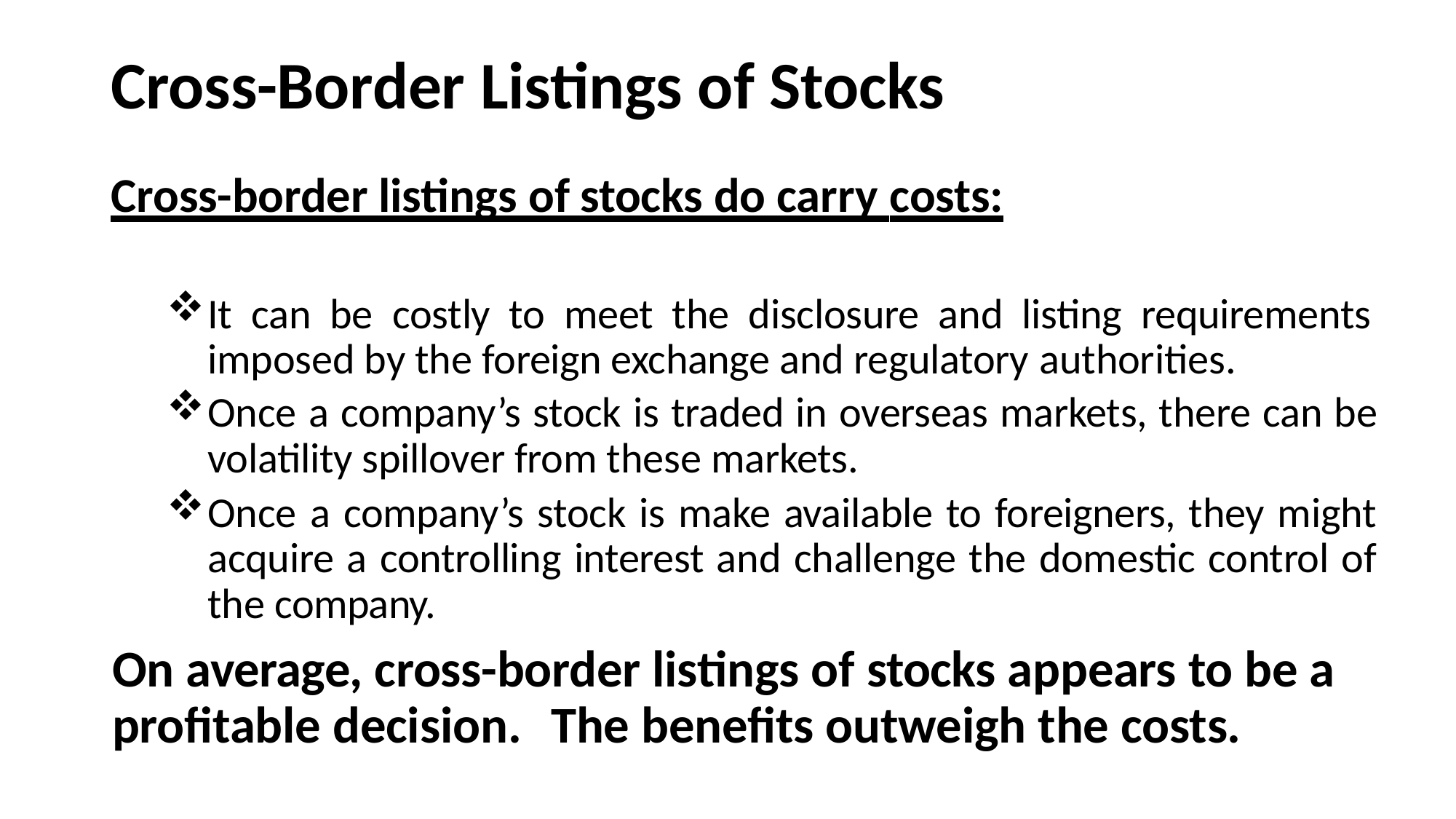

# Cross-Border Listings of Stocks
Cross-border listings of stocks do carry costs:

It can be costly to meet the disclosure and listing requirements  imposed by the foreign exchange and regulatory authorities.
Once a company’s stock is traded in overseas markets, there can be  volatility spillover from these markets.
Once a company’s stock is make available to foreigners, they might  acquire a controlling interest and challenge the domestic control of  the company.
On average, cross-border listings of stocks appears to be a  profitable decision.	The benefits outweigh the costs.